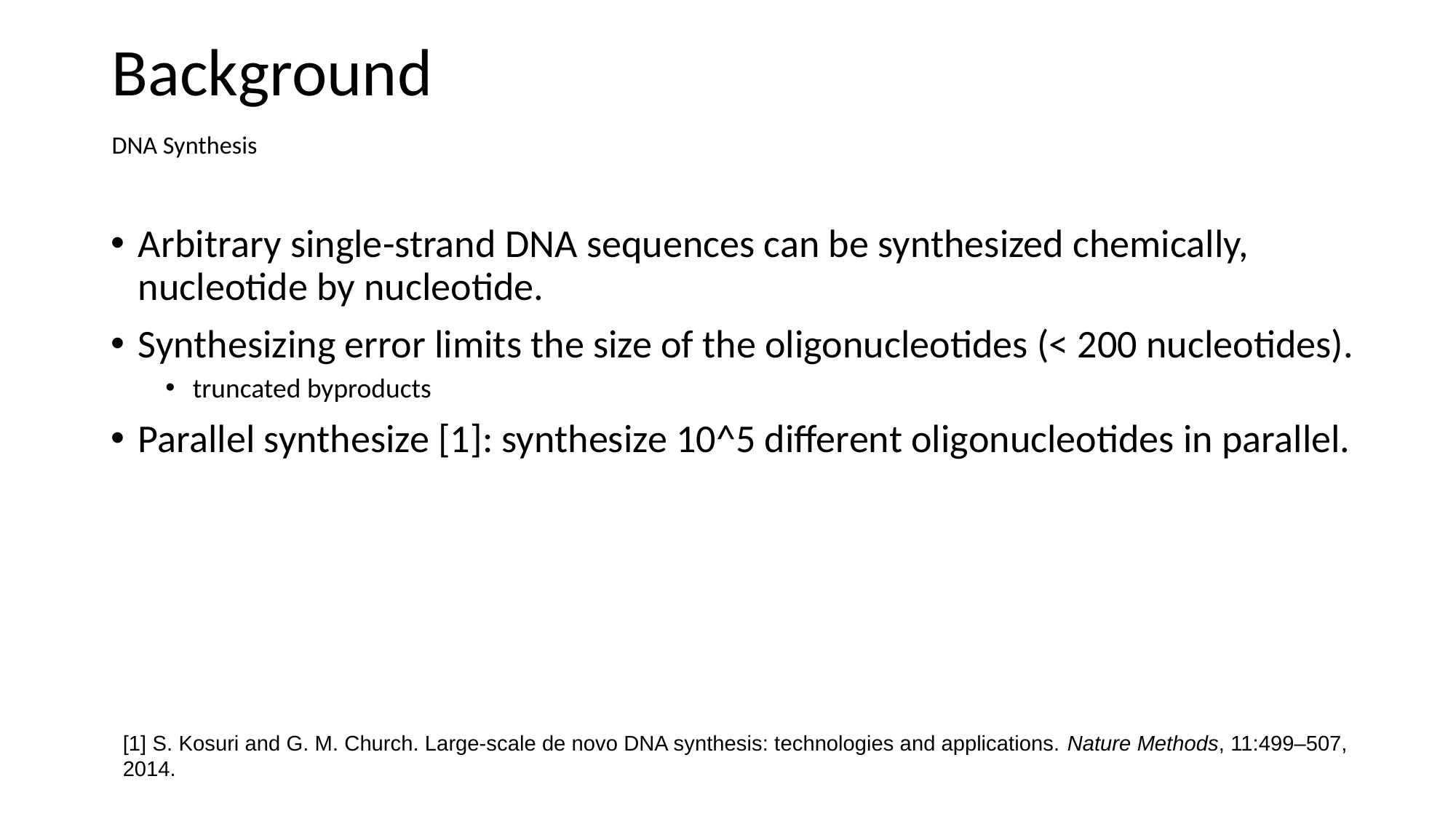

# Background
DNA Synthesis
Arbitrary single-strand DNA sequences can be synthesized chemically, nucleotide by nucleotide.
Synthesizing error limits the size of the oligonucleotides (< 200 nucleotides).
truncated byproducts
Parallel synthesize [1]: synthesize 10^5 different oligonucleotides in parallel.
[1] S. Kosuri and G. M. Church. Large-scale de novo DNA synthesis: technologies and applications. Nature Methods, 11:499–507, 2014.